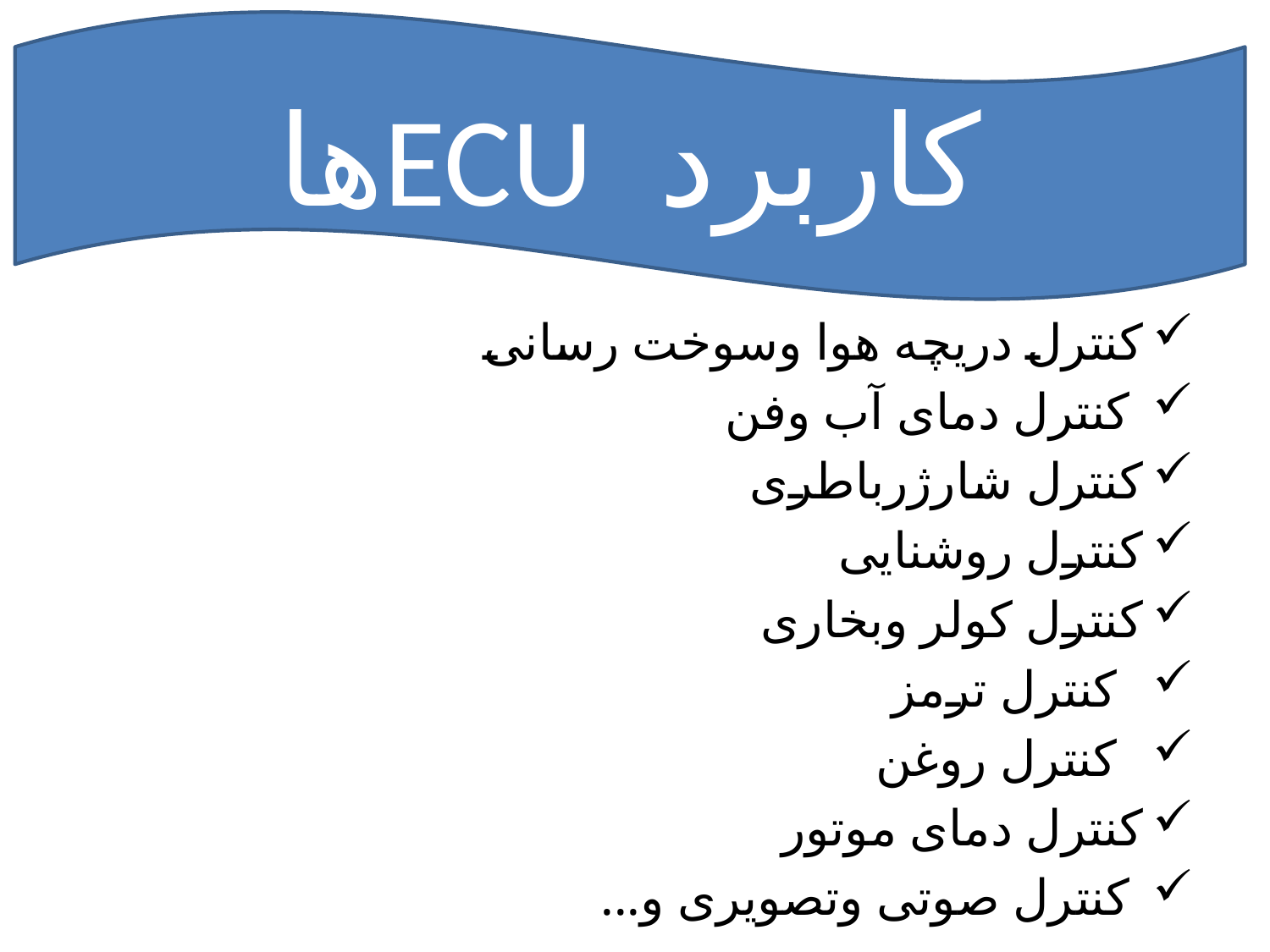

کاربرد  ECUها
کنترل دریچه هوا وسوخت رسانی
 کنترل دمای آب وفن
کنترل شارژرباطری
کنترل روشنایی
کنترل کولر وبخاری
  کنترل ترمز
  کنترل روغن
کنترل دمای موتور
 کنترل صوتی وتصویری و...